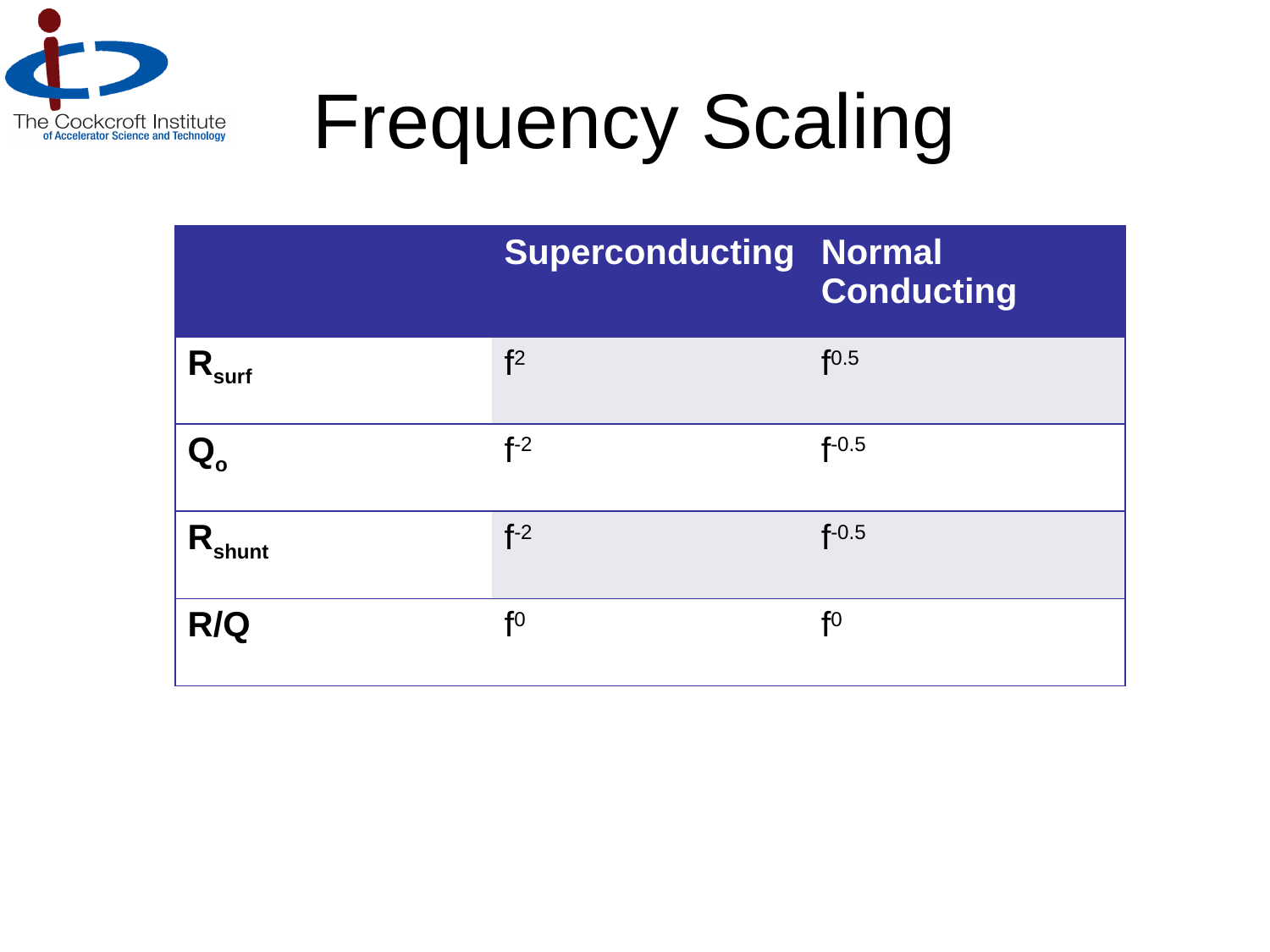

# Frequency Scaling
|  | Superconducting | Normal Conducting |
| --- | --- | --- |
| Rsurf | f2 | f0.5 |
| Qo | f-2 | f-0.5 |
| Rshunt | f-2 | f-0.5 |
| R/Q | f0 | f0 |